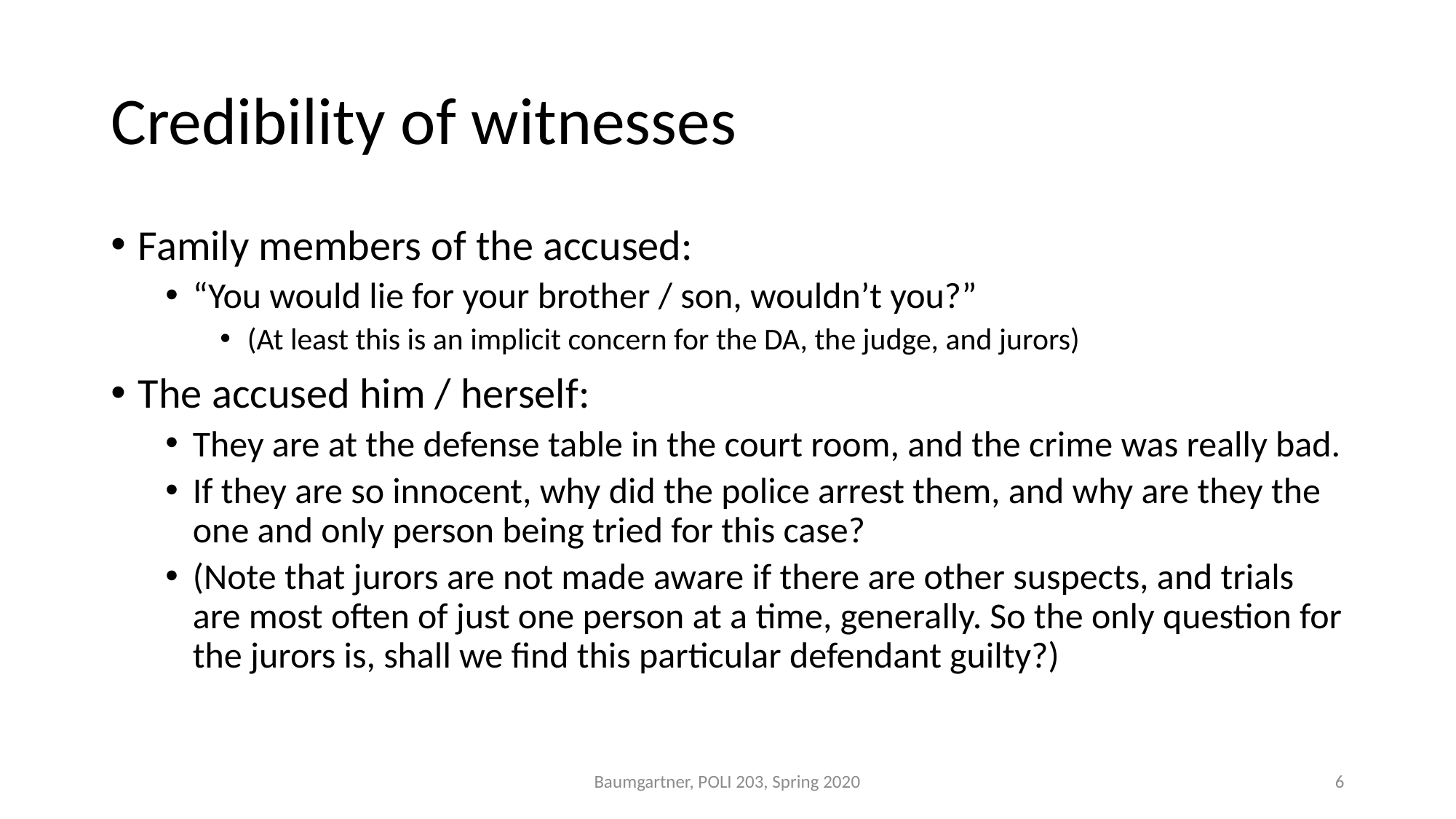

# Credibility of witnesses
Family members of the accused:
“You would lie for your brother / son, wouldn’t you?”
(At least this is an implicit concern for the DA, the judge, and jurors)
The accused him / herself:
They are at the defense table in the court room, and the crime was really bad.
If they are so innocent, why did the police arrest them, and why are they the one and only person being tried for this case?
(Note that jurors are not made aware if there are other suspects, and trials are most often of just one person at a time, generally. So the only question for the jurors is, shall we find this particular defendant guilty?)
Baumgartner, POLI 203, Spring 2020
6